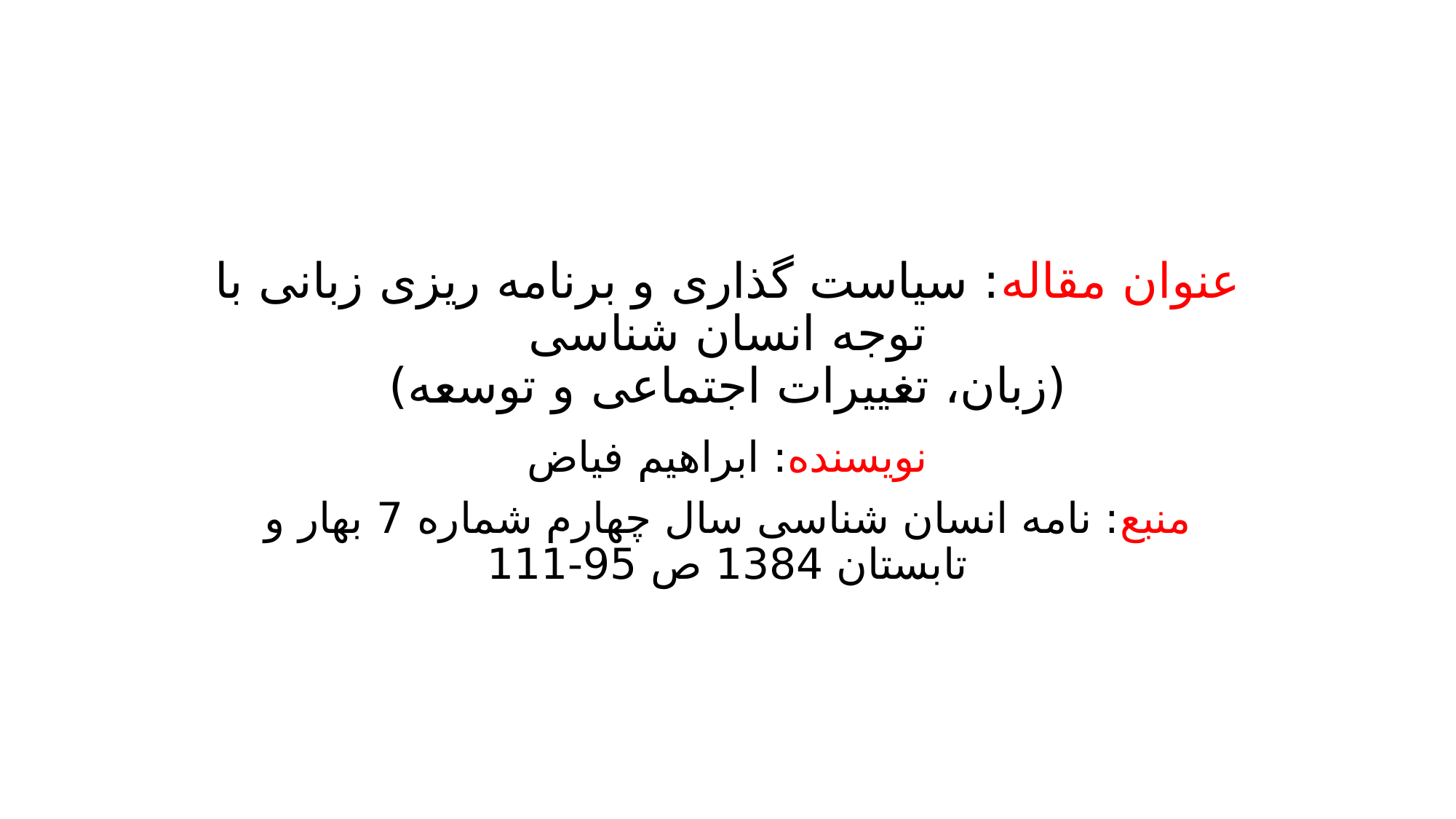

# عنوان مقاله: سیاست گذاری و برنامه ریزی زبانی با توجه انسان شناسی (زبان، تغییرات اجتماعی و توسعه)
نویسنده: ابراهیم فیاض
منبع: نامه انسان شناسی سال چهارم شماره 7 بهار و تابستان 1384 ص 95-111